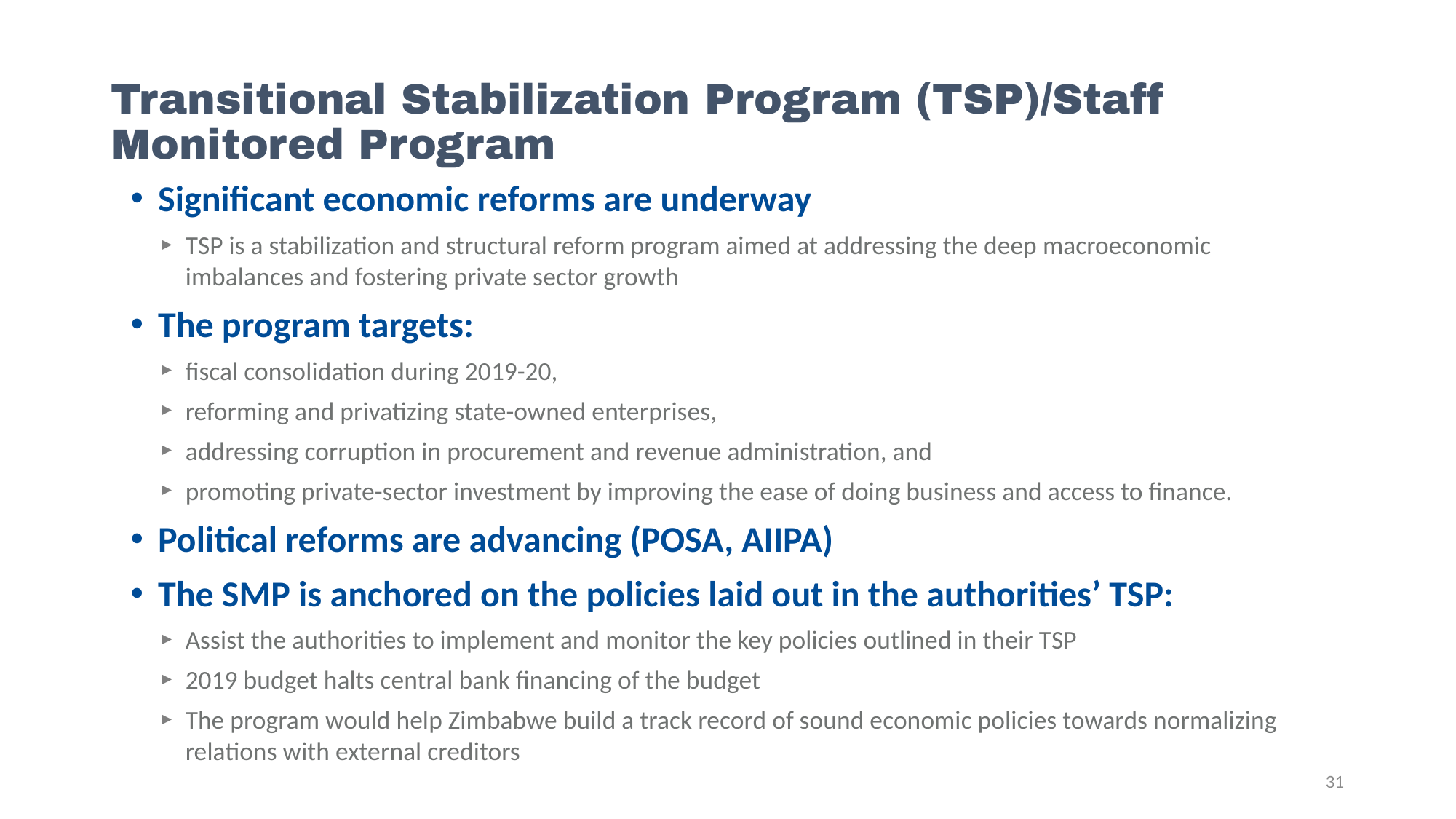

# Transitional Stabilization Program (TSP)/Staff Monitored Program
Significant economic reforms are underway
TSP is a stabilization and structural reform program aimed at addressing the deep macroeconomic imbalances and fostering private sector growth
The program targets:
fiscal consolidation during 2019-20,
reforming and privatizing state-owned enterprises,
addressing corruption in procurement and revenue administration, and
promoting private-sector investment by improving the ease of doing business and access to finance.
Political reforms are advancing (POSA, AIIPA)
The SMP is anchored on the policies laid out in the authorities’ TSP:
Assist the authorities to implement and monitor the key policies outlined in their TSP
2019 budget halts central bank financing of the budget
The program would help Zimbabwe build a track record of sound economic policies towards normalizing relations with external creditors

31